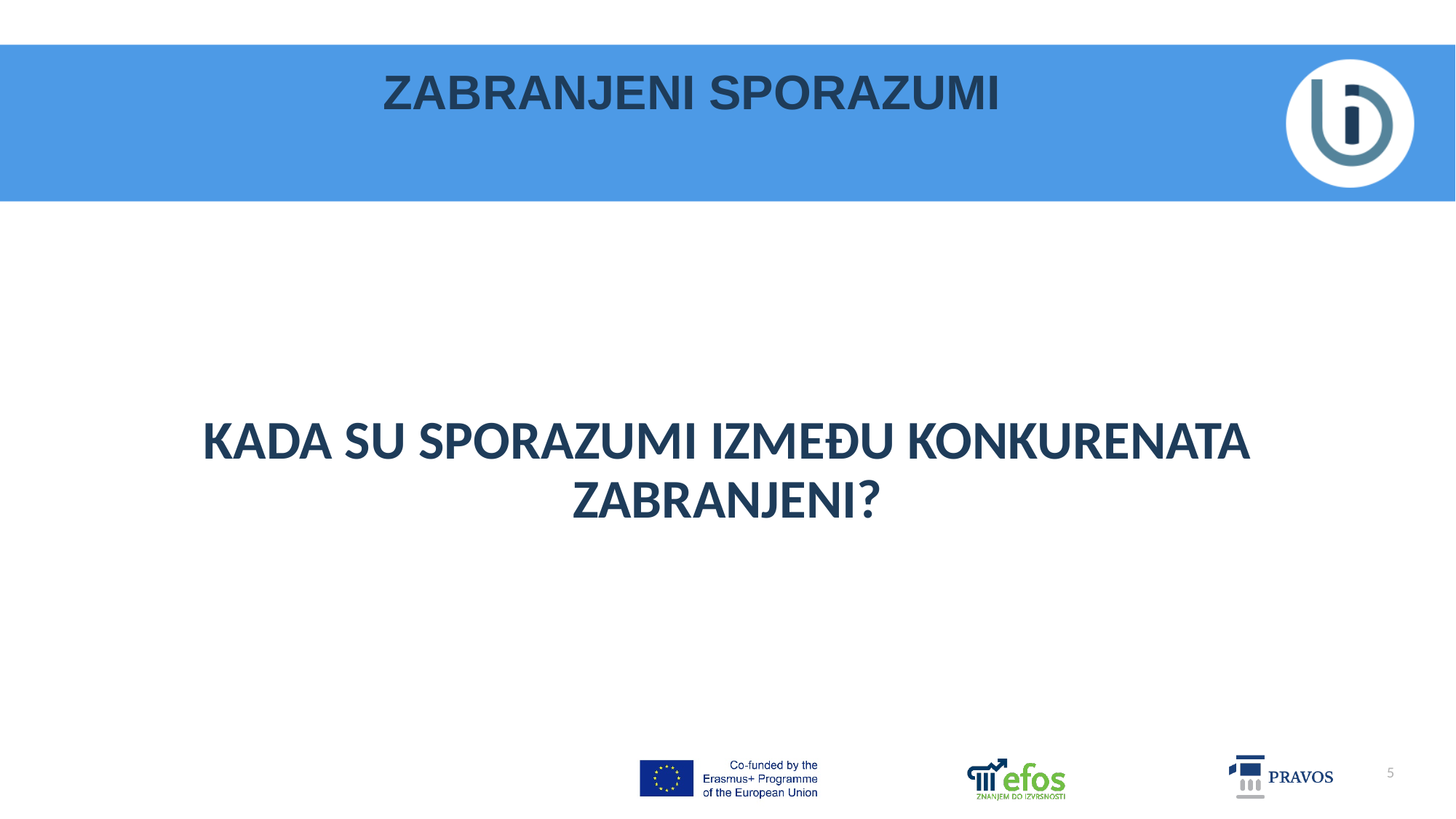

# ZABRANJENI SPORAZUMI

KADA SU SPORAZUMI IZMEĐU KONKURENATA ZABRANJENI?
5